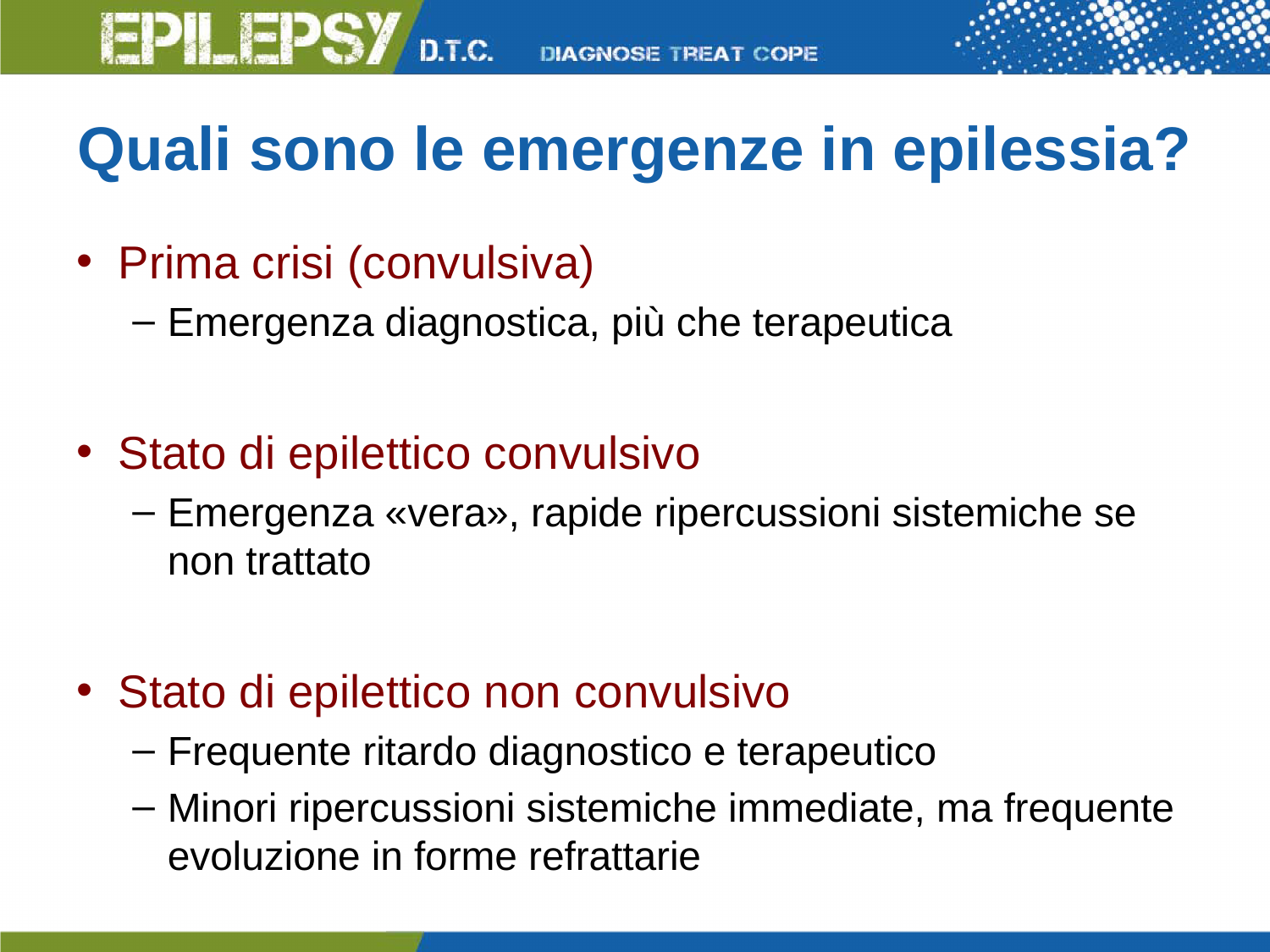

# Quali sono le emergenze in epilessia?
Prima crisi (convulsiva)
Emergenza diagnostica, più che terapeutica

Stato di epilettico convulsivo
Emergenza «vera», rapide ripercussioni sistemiche se non trattato

Stato di epilettico non convulsivo
Frequente ritardo diagnostico e terapeutico
Minori ripercussioni sistemiche immediate, ma frequente evoluzione in forme refrattarie